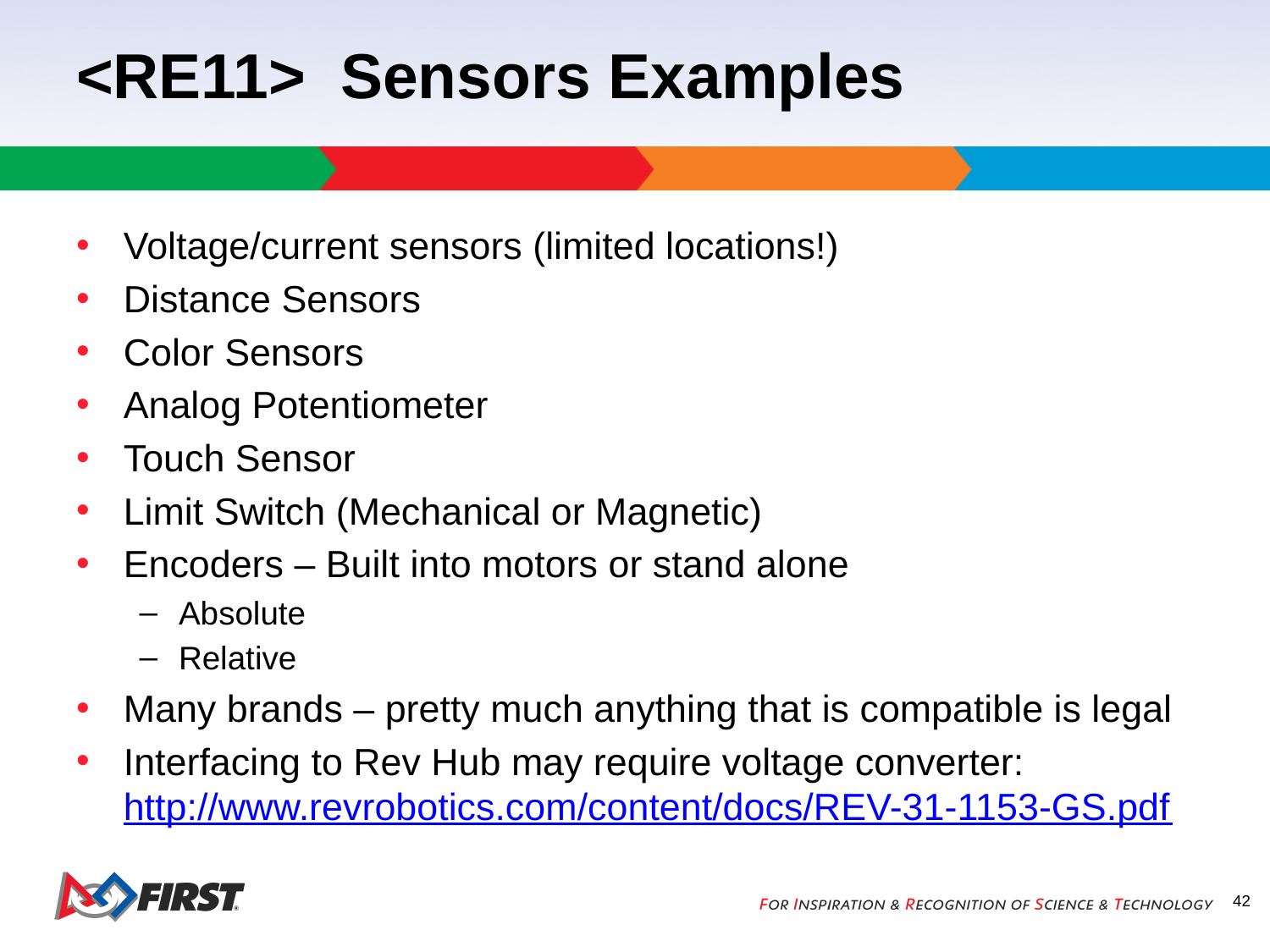

# <RE11>  Sensors Examples
Voltage/current sensors (limited locations!)
Distance Sensors
Color Sensors
Analog Potentiometer
Touch Sensor
Limit Switch (Mechanical or Magnetic)
Encoders – Built into motors or stand alone
Absolute
Relative
Many brands – pretty much anything that is compatible is legal
Interfacing to Rev Hub may require voltage converter:  http://www.revrobotics.com/content/docs/REV-31-1153-GS.pdf